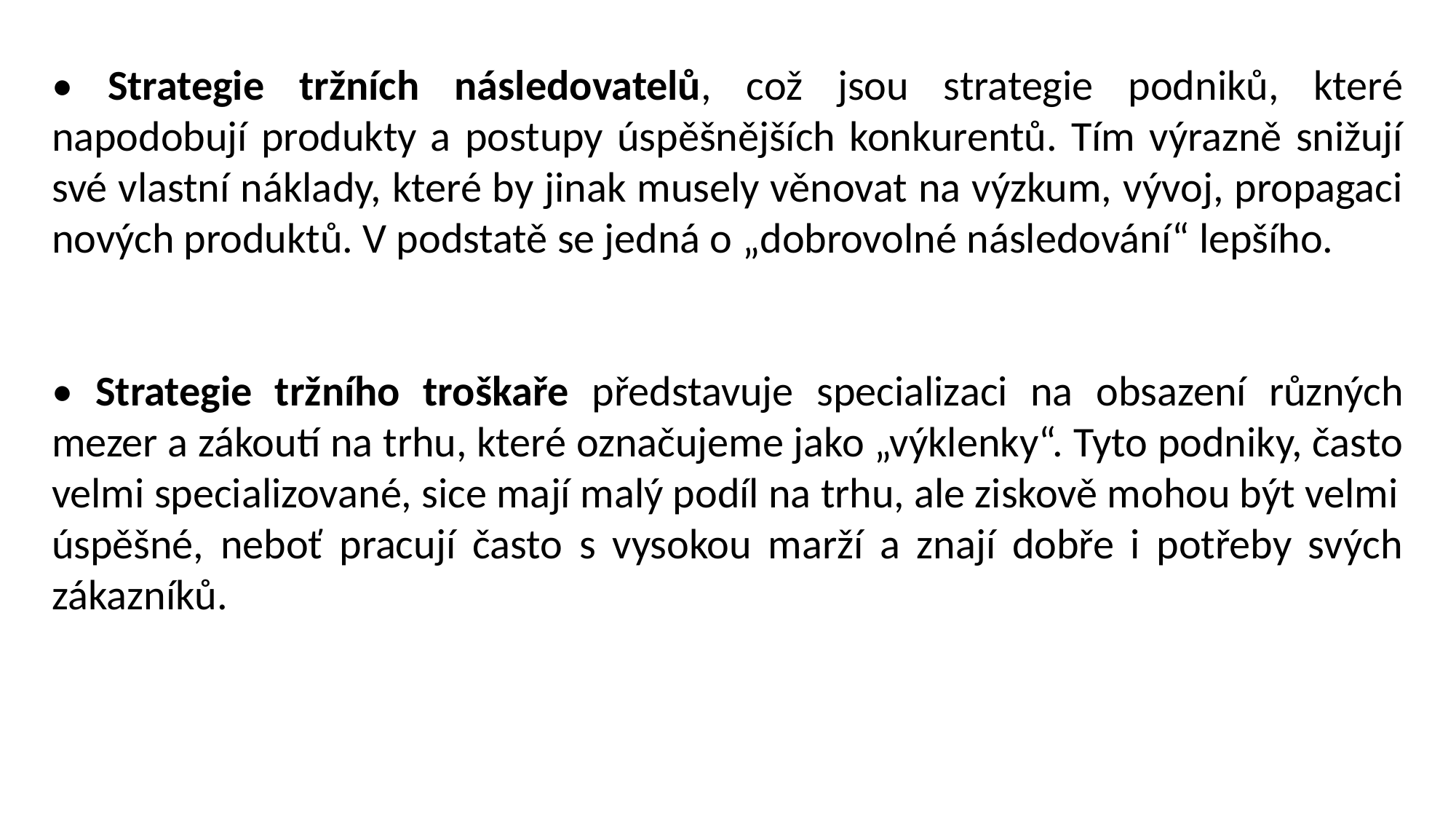

• Strategie tržních následovatelů, což jsou strategie podniků, které napodobují produkty a postupy úspěšnějších konkurentů. Tím výrazně snižují své vlastní náklady, které by jinak musely věnovat na výzkum, vývoj, propagaci nových produktů. V podstatě se jedná o „dobrovolné následování“ lepšího.

• Strategie tržního troškaře představuje specializaci na obsazení různých mezer a zákoutí na trhu, které označujeme jako „výklenky“. Tyto podniky, často velmi specializované, sice mají malý podíl na trhu, ale ziskově mohou být velmi
úspěšné, neboť pracují často s vysokou marží a znají dobře i potřeby svých zákazníků.